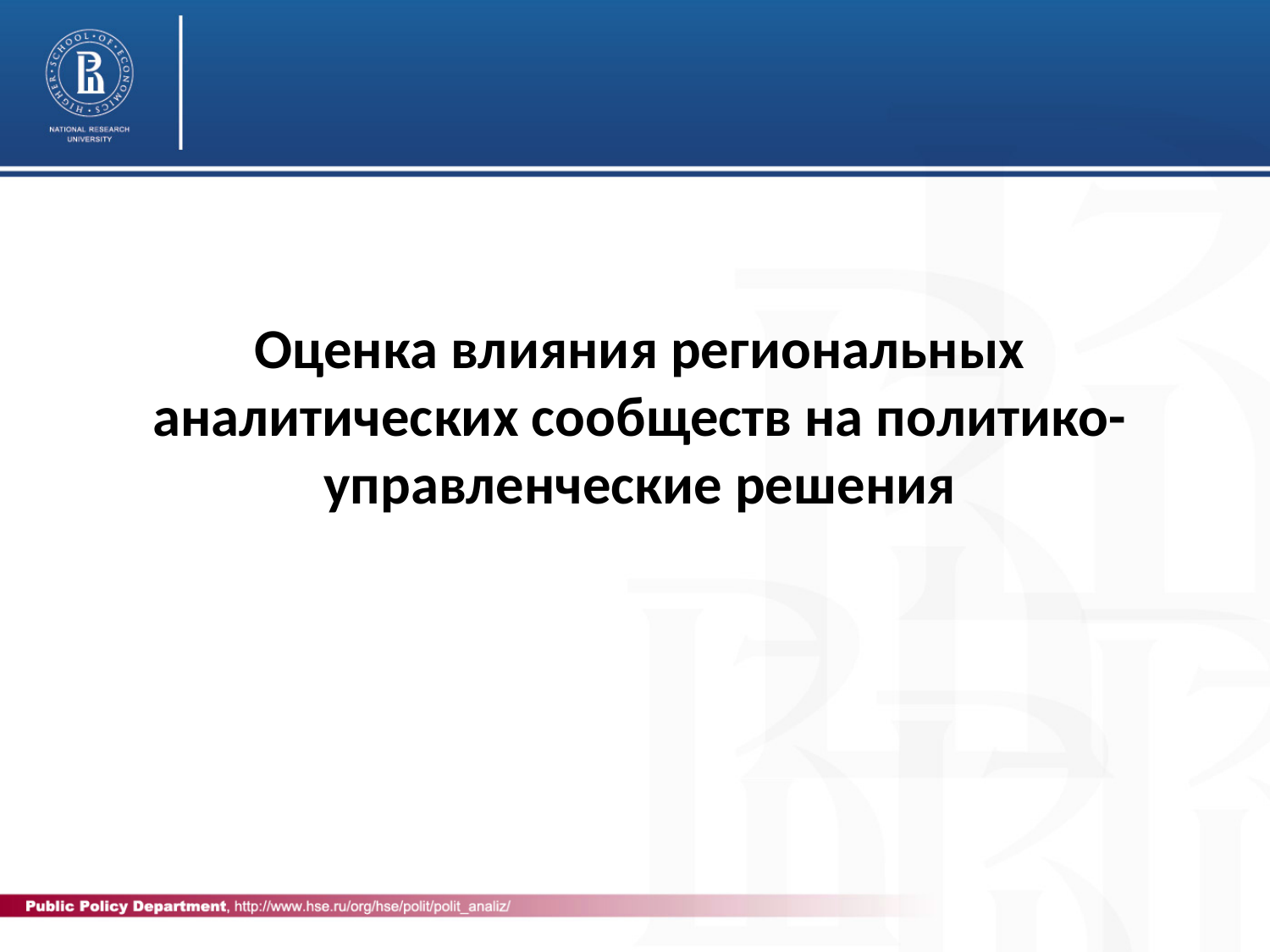

Оценка влияния региональных аналитических сообществ на политико-управленческие решения